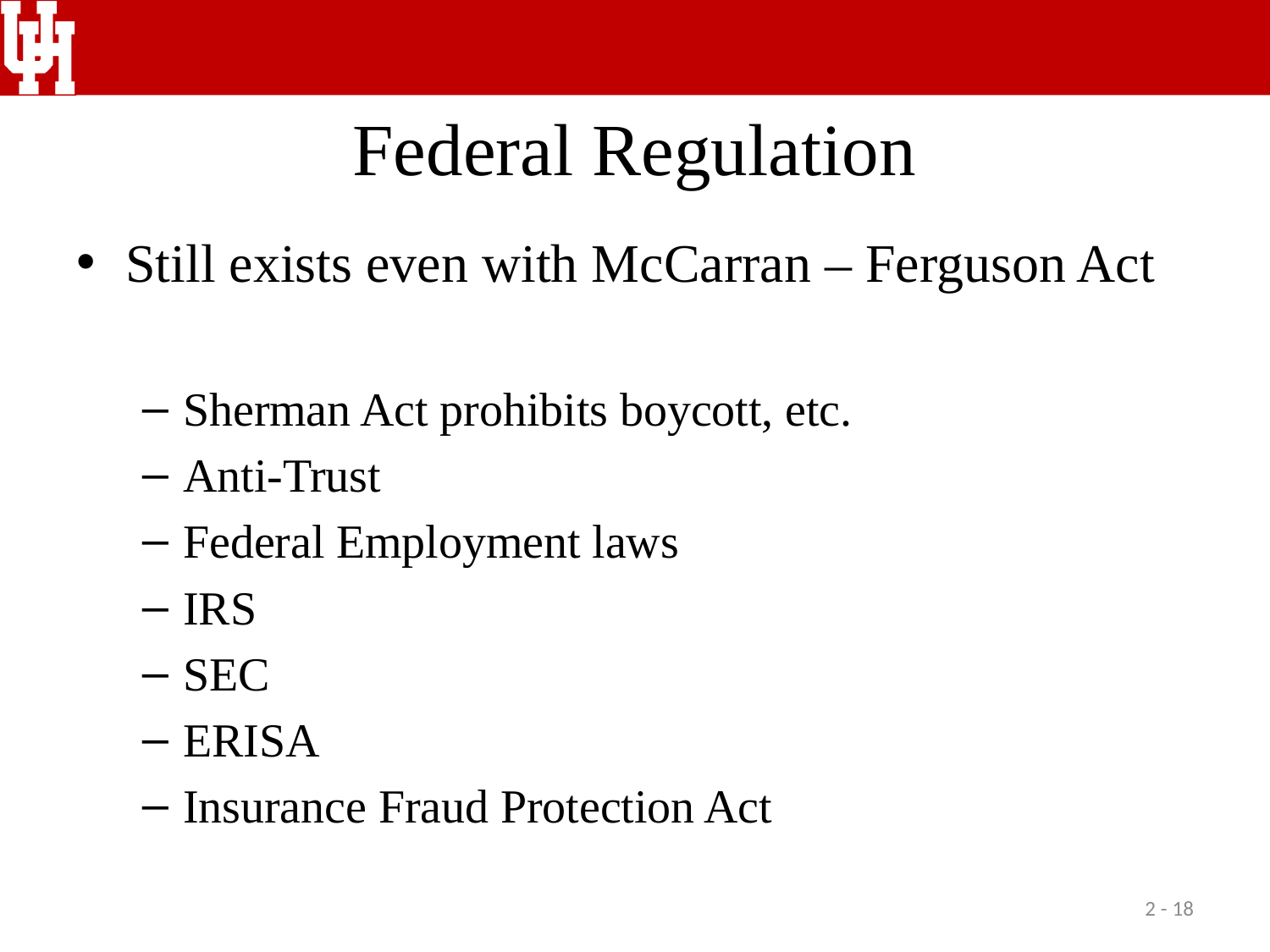

# Federal Regulation
Still exists even with McCarran – Ferguson Act

Sherman Act prohibits boycott, etc.
Anti-Trust
Federal Employment laws
IRS
SEC
ERISA
Insurance Fraud Protection Act
2 - 18